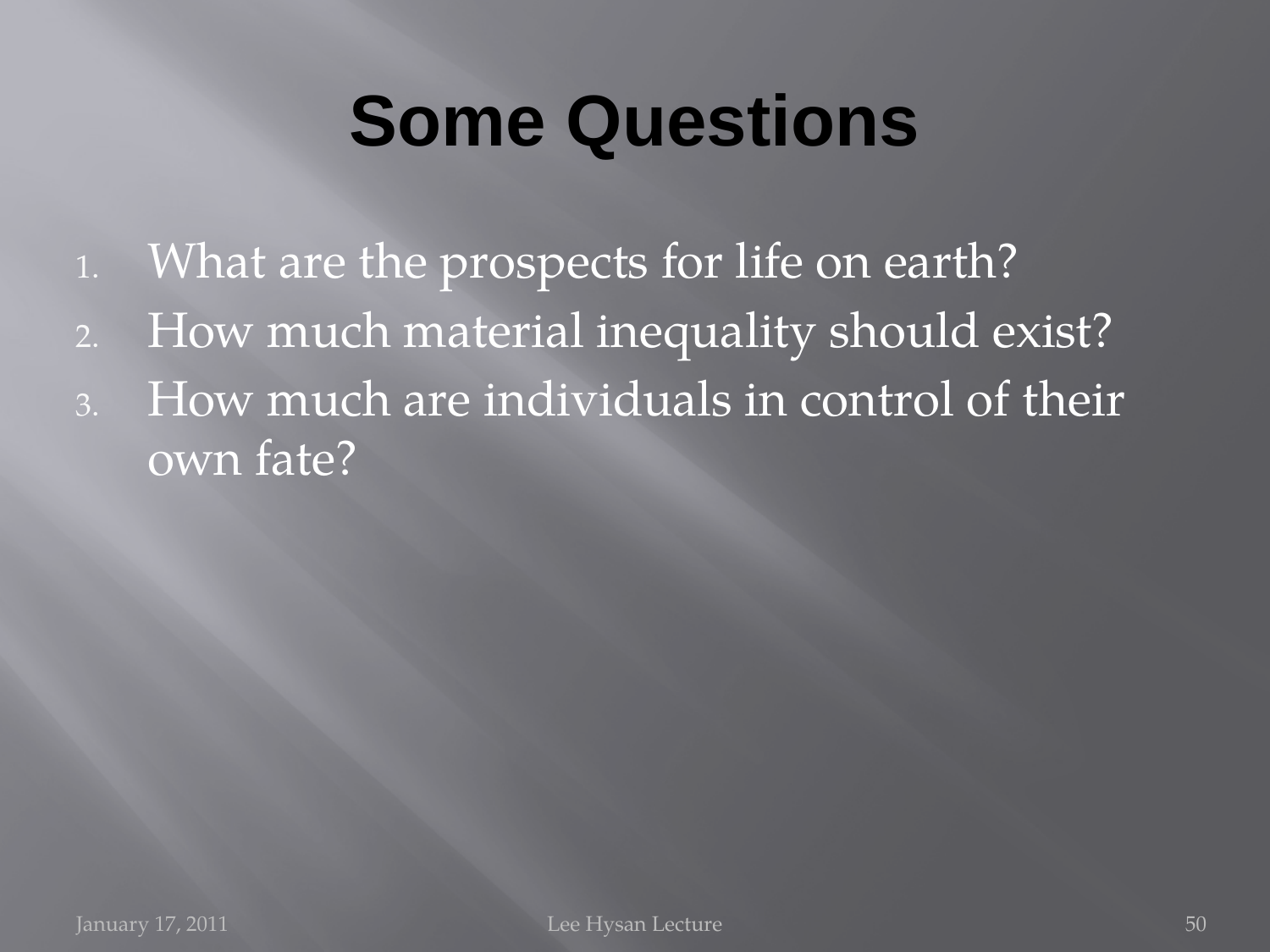

# Some Questions
What are the prospects for life on earth?
How much material inequality should exist?
How much are individuals in control of their own fate?
January 17, 2011
Lee Hysan Lecture
50